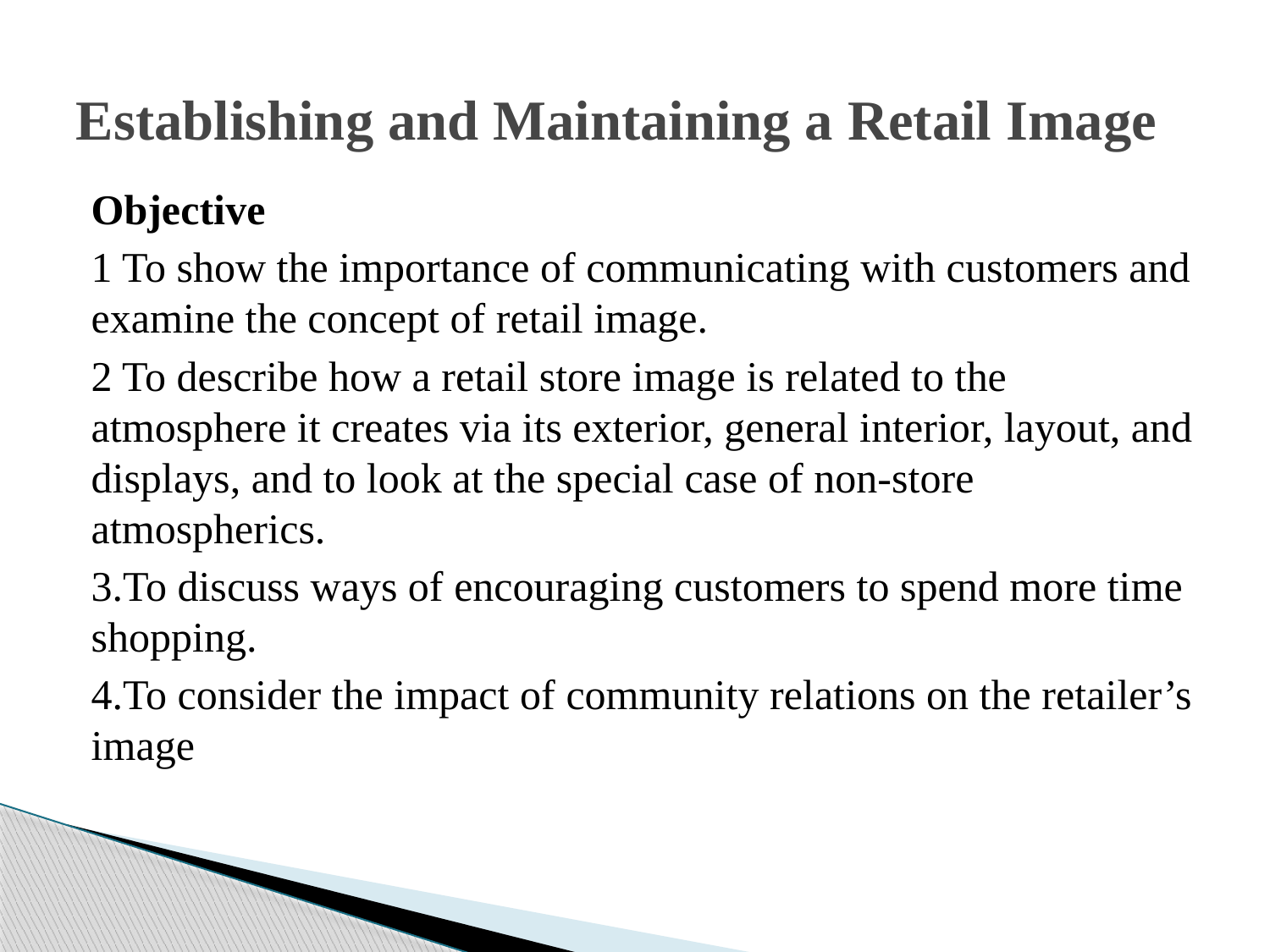

# Establishing and Maintaining a Retail Image
Objective
1 To show the importance of communicating with customers and examine the concept of retail image.
2 To describe how a retail store image is related to the atmosphere it creates via its exterior, general interior, layout, and displays, and to look at the special case of non-store atmospherics.
3.To discuss ways of encouraging customers to spend more time shopping.
4.To consider the impact of community relations on the retailer’s image